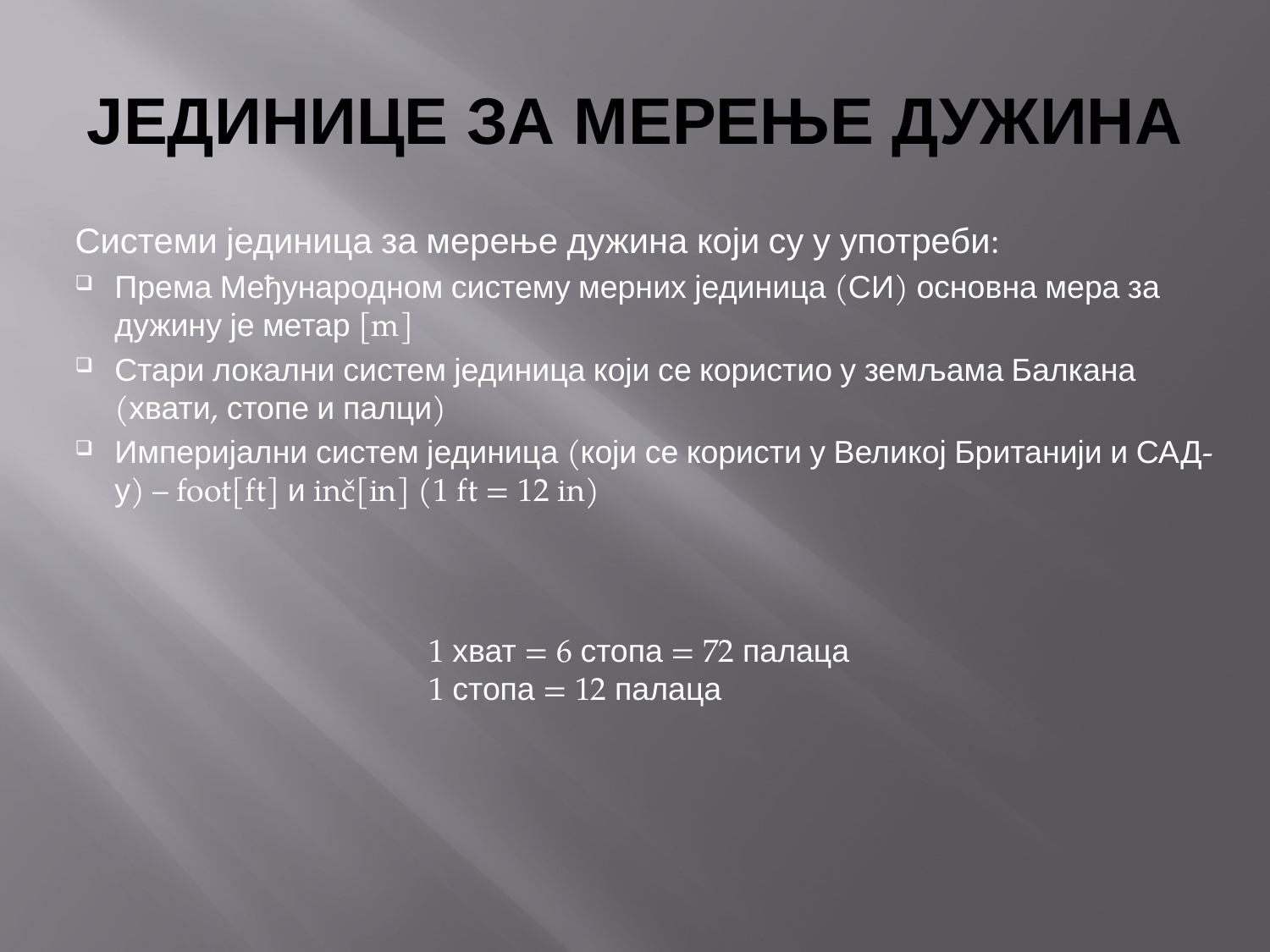

# ЈЕДИНИЦЕ ЗА МЕРЕЊЕ ДУЖИНА
Системи јединица за мерење дужина који су у употреби:
Према Међународном систему мерних јединица (СИ) основна мера за дужину је метар [m]
Стари локални систем јединица који се користио у земљама Балкана (хвати, стопе и палци)
Империјални систем јединица (који се користи у Великој Британији и САД-у) – foot[ft] и inč[in] (1 ft = 12 in)

1 хват = 6 стопа = 72 палаца
1 стопа = 12 палаца